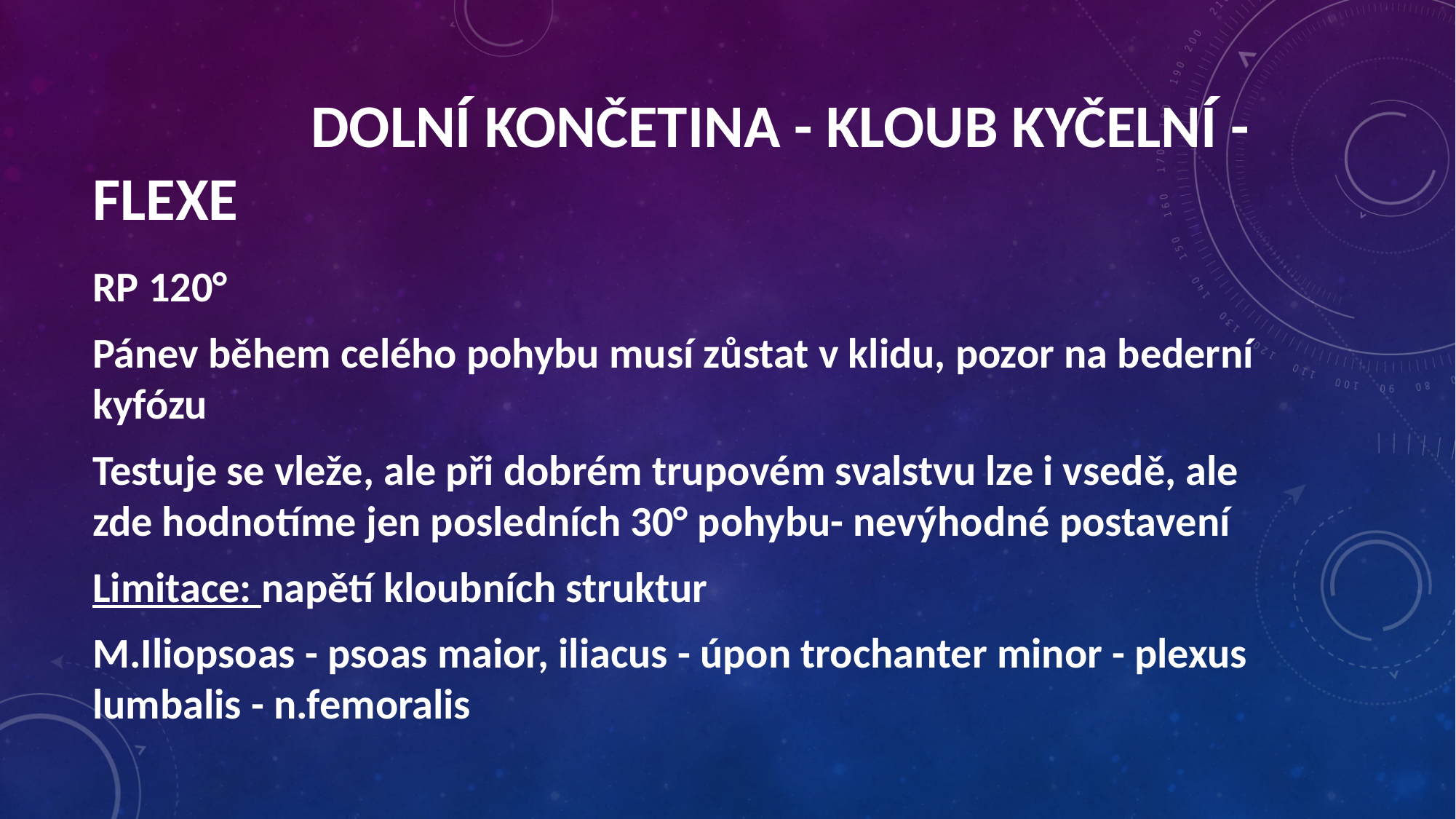

Dolní končetina - kloub kyčelní - flexe
RP 120°
Pánev během celého pohybu musí zůstat v klidu, pozor na bederní kyfózu
Testuje se vleže, ale při dobrém trupovém svalstvu lze i vsedě, ale zde hodnotíme jen posledních 30° pohybu- nevýhodné postavení
Limitace: napětí kloubních struktur
M.Iliopsoas - psoas maior, iliacus - úpon trochanter minor - plexus lumbalis - n.femoralis